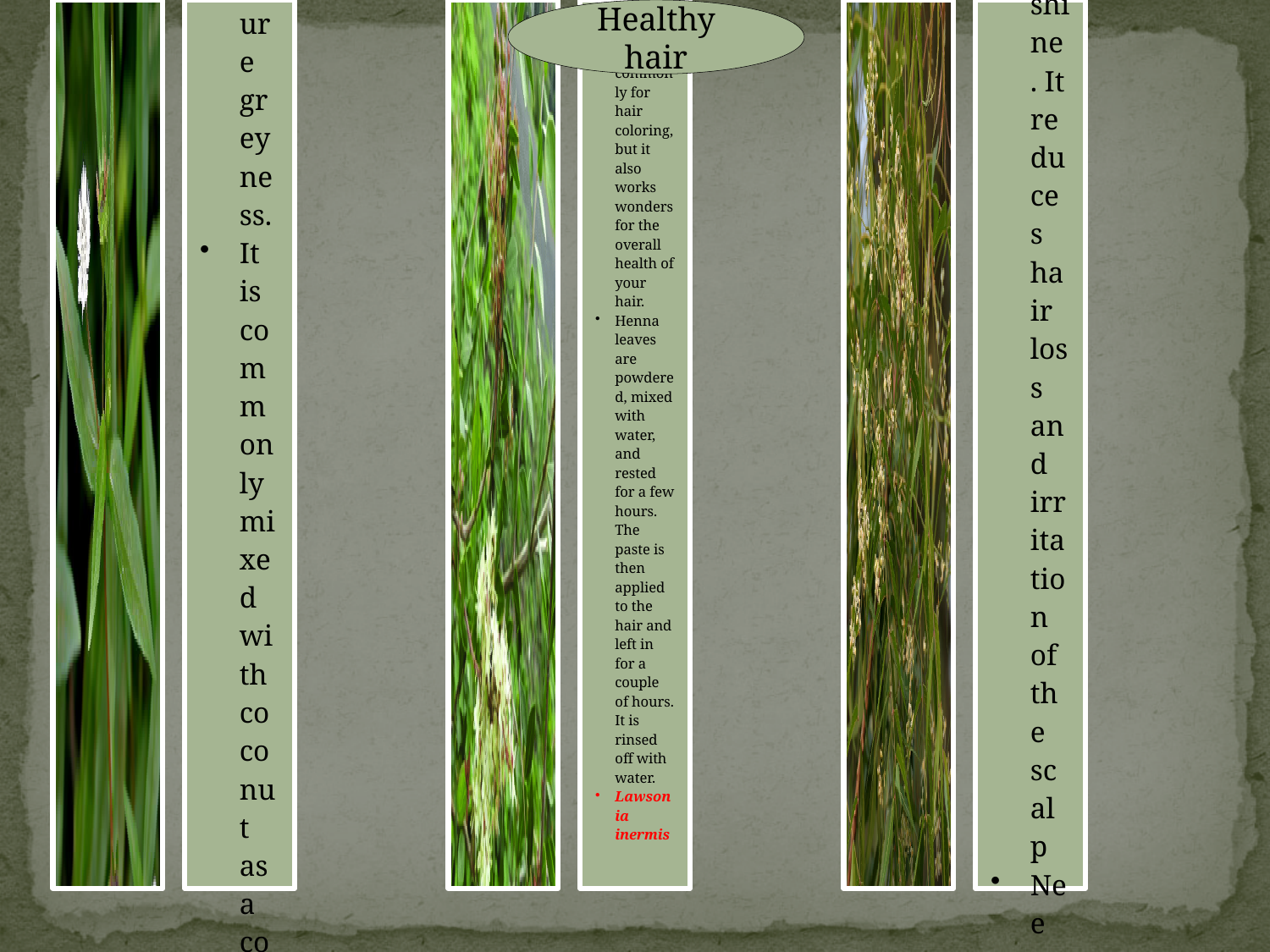

Henna leaves are powdered, mixed with water, and rested for a few hours. The paste is then applied to the hair and left in for a couple of hours. It is rinsed off with water.
Lawsonia inermis
Healthy hair